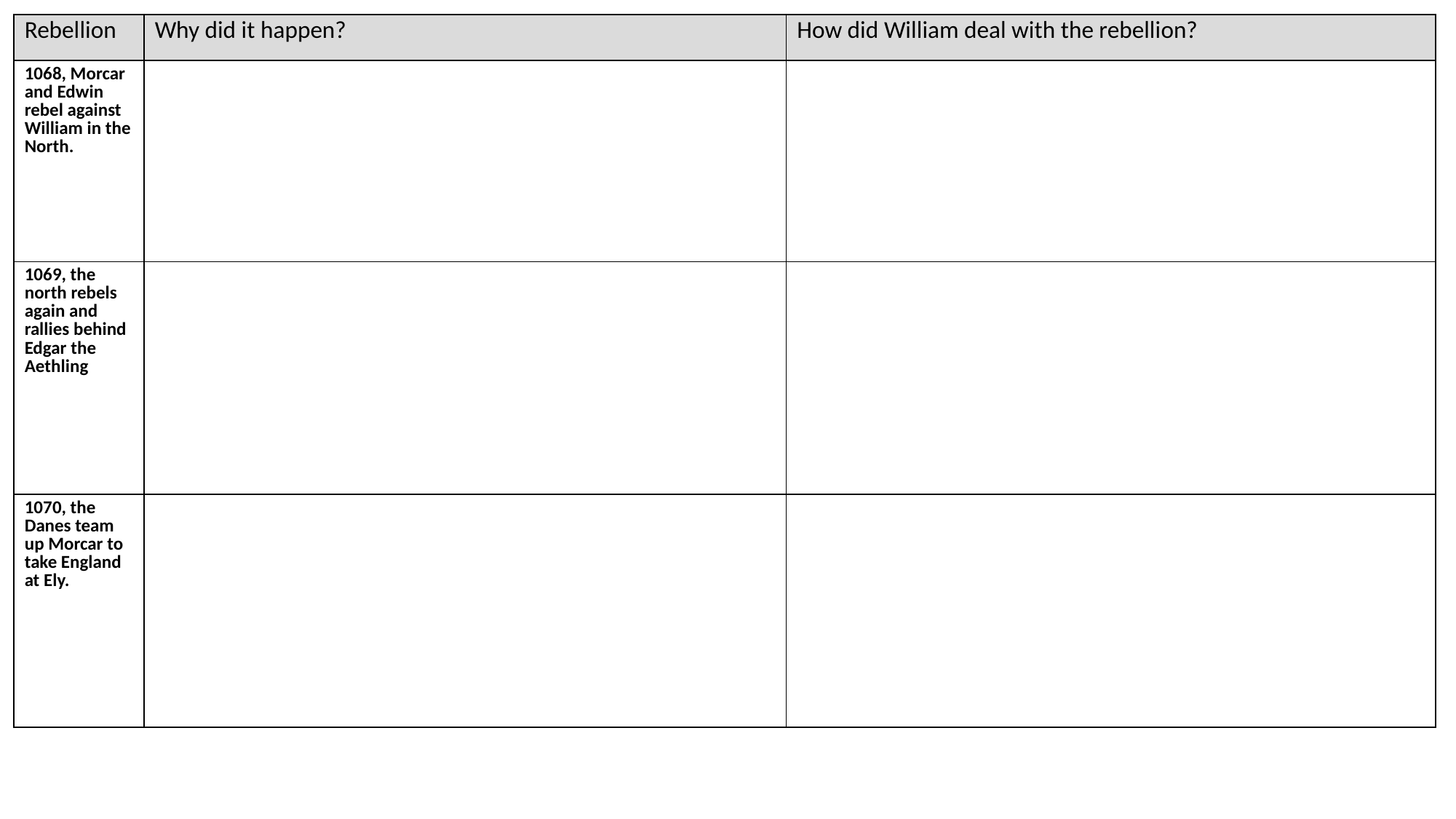

| Rebellion | Why did it happen? | How did William deal with the rebellion? |
| --- | --- | --- |
| 1068, Morcar and Edwin rebel against William in the North. |  |  |
| 1069, the north rebels again and rallies behind Edgar the Aethling |  |  |
| 1070, the Danes team up Morcar to take England at Ely. |  |  |